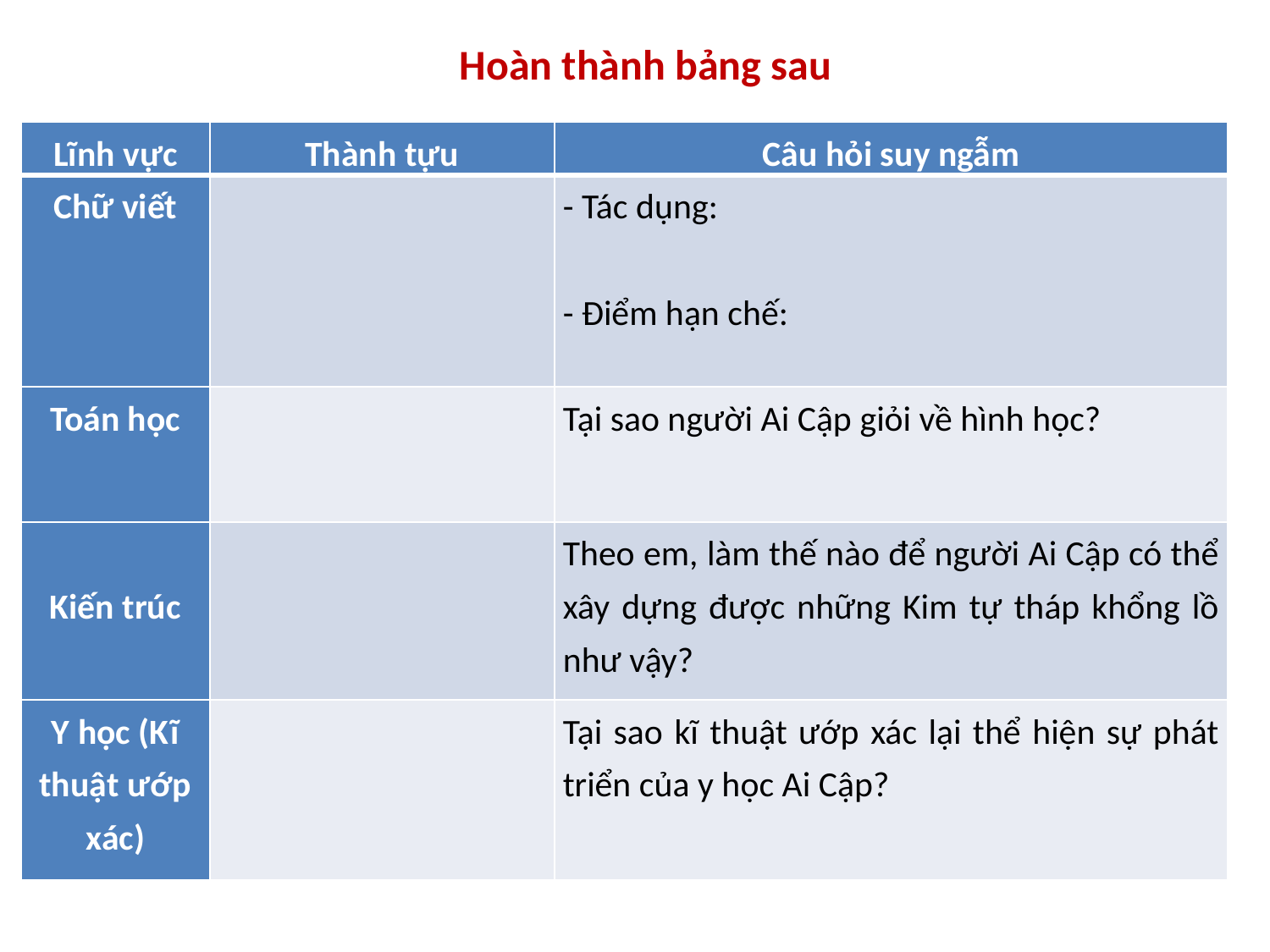

Hoàn thành bảng sau
| Lĩnh vực | Thành tựu | Câu hỏi suy ngẫm |
| --- | --- | --- |
| Chữ viết |  | - Tác dụng:   - Điểm hạn chế: |
| Toán học |  | Tại sao người Ai Cập giỏi về hình học? |
| Kiến trúc |  | Theo em, làm thế nào để người Ai Cập có thể xây dựng được những Kim tự tháp khổng lồ như vậy? |
| Y học (Kĩ thuật ướp xác) |  | Tại sao kĩ thuật ướp xác lại thể hiện sự phát triển của y học Ai Cập? |